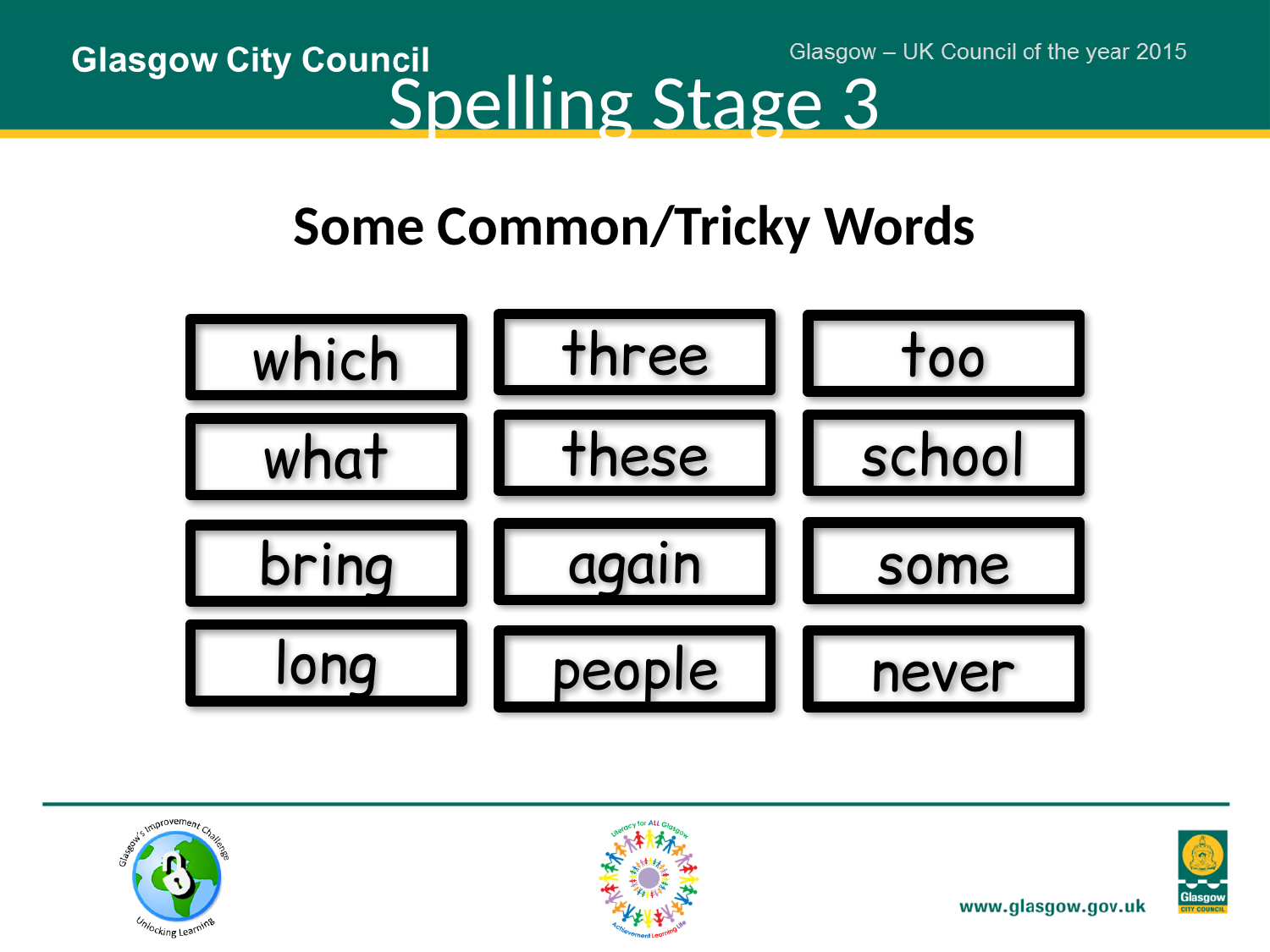

# Spelling Stage 3
Some Common/Tricky Words

three
too
which
these
school
what
some
again
bring
long
people
never